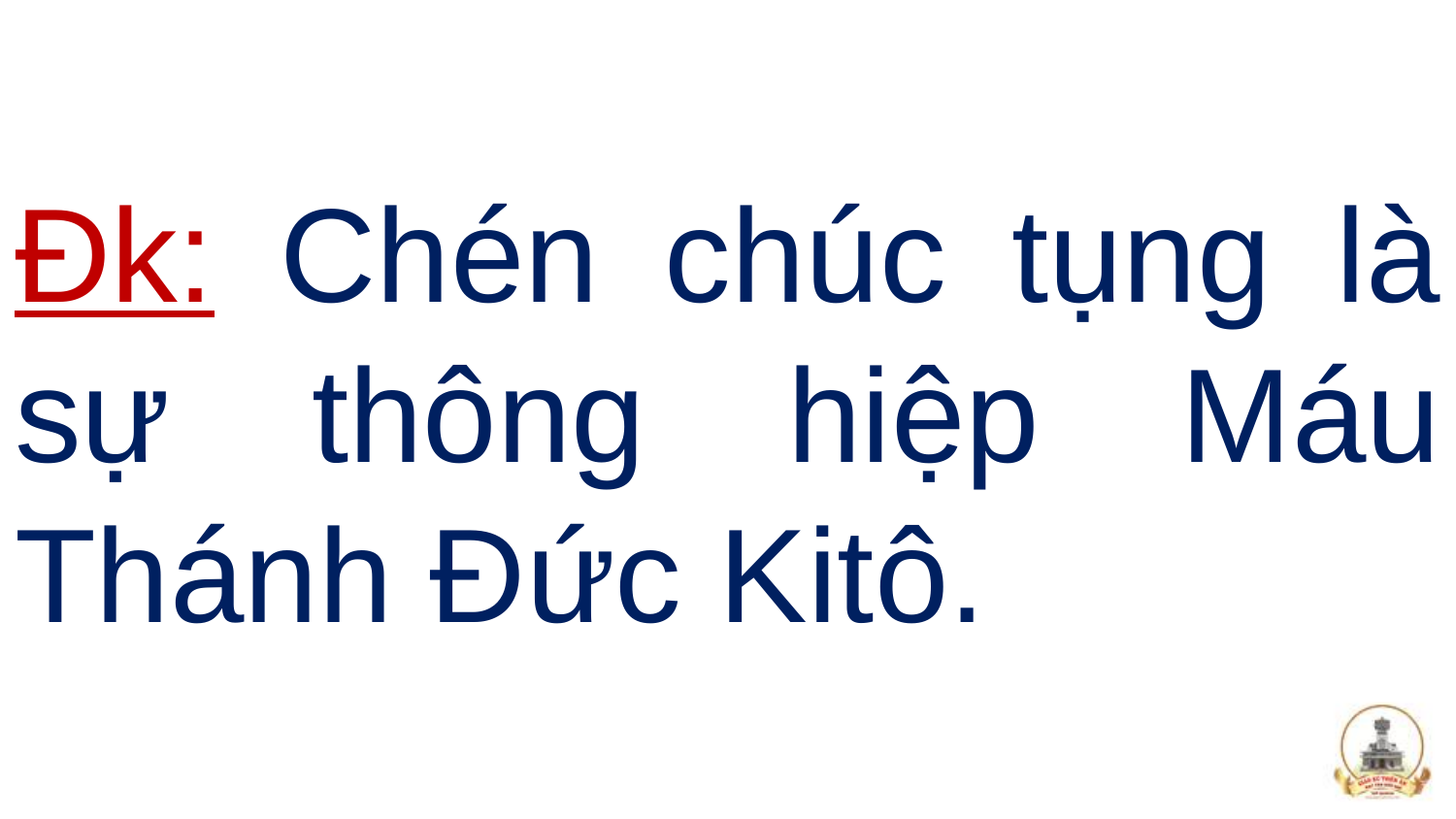

# Đk: Chén chúc tụng là sự thông hiệp Máu Thánh Đức Kitô.